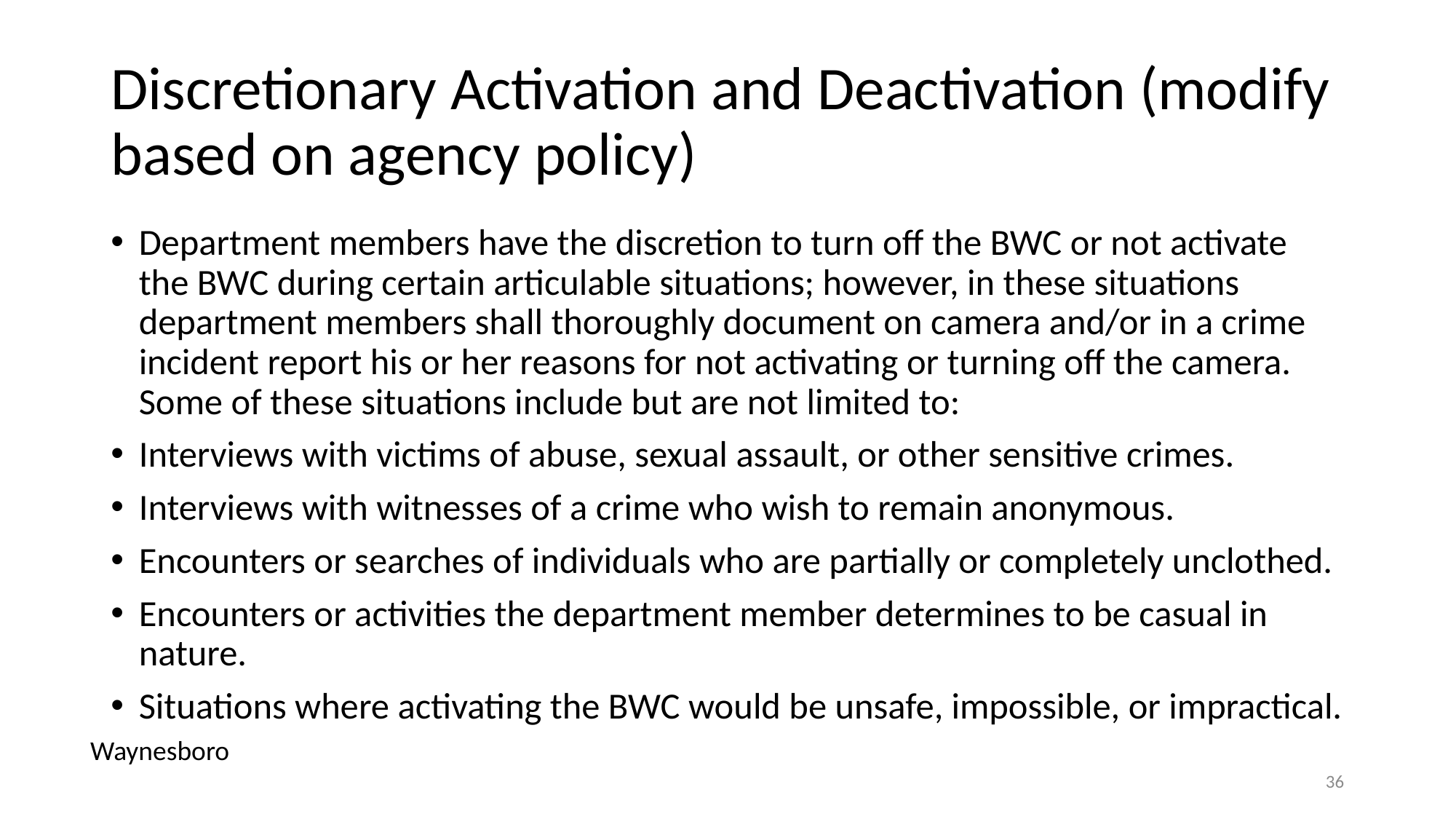

# Discretionary Activation and Deactivation (modify based on agency policy)
Department members have the discretion to turn off the BWC or not activate the BWC during certain articulable situations; however, in these situations department members shall thoroughly document on camera and/or in a crime incident report his or her reasons for not activating or turning off the camera.  Some of these situations include but are not limited to:
Interviews with victims of abuse, sexual assault, or other sensitive crimes.
Interviews with witnesses of a crime who wish to remain anonymous.
Encounters or searches of individuals who are partially or completely unclothed.
Encounters or activities the department member determines to be casual in nature.
Situations where activating the BWC would be unsafe, impossible, or impractical.
Waynesboro
36